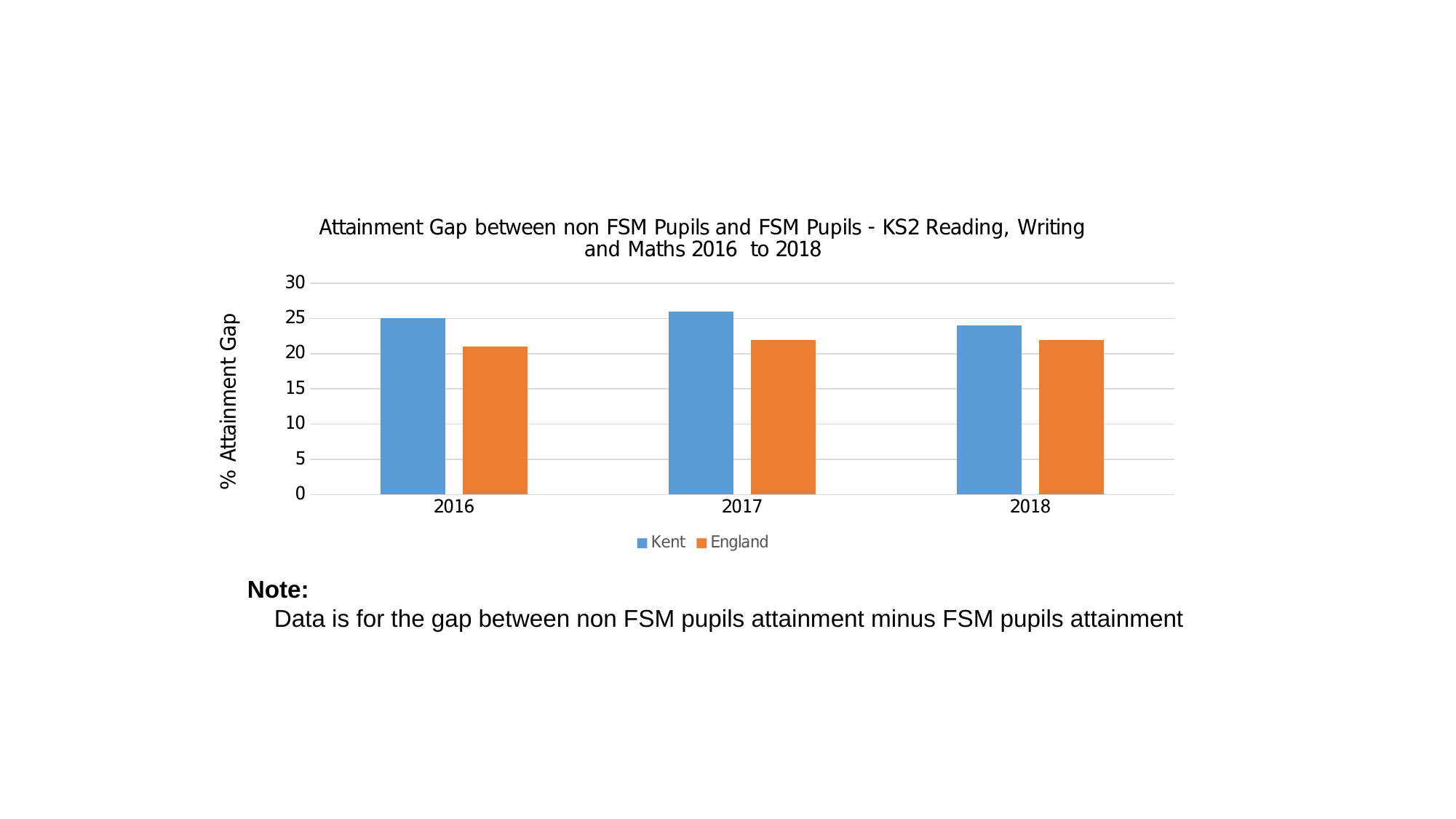

# KS2 FSM Attainment Gaps

### Chart: Attainment Gap between non FSM Pupils and FSM Pupils - KS2 Reading, Writing and Maths 2016  to 2018

| Category | Kent | England |
|---|---|---|
| 2016 | 25.0 | 21.0 |
| 2017 | 26.0 | 22.0 |
| 2018 | 24.0 | 22.0 |
Note:                                                                                                                                          Data is for the gap between non FSM pupils attainment minus FSM pupils attainment